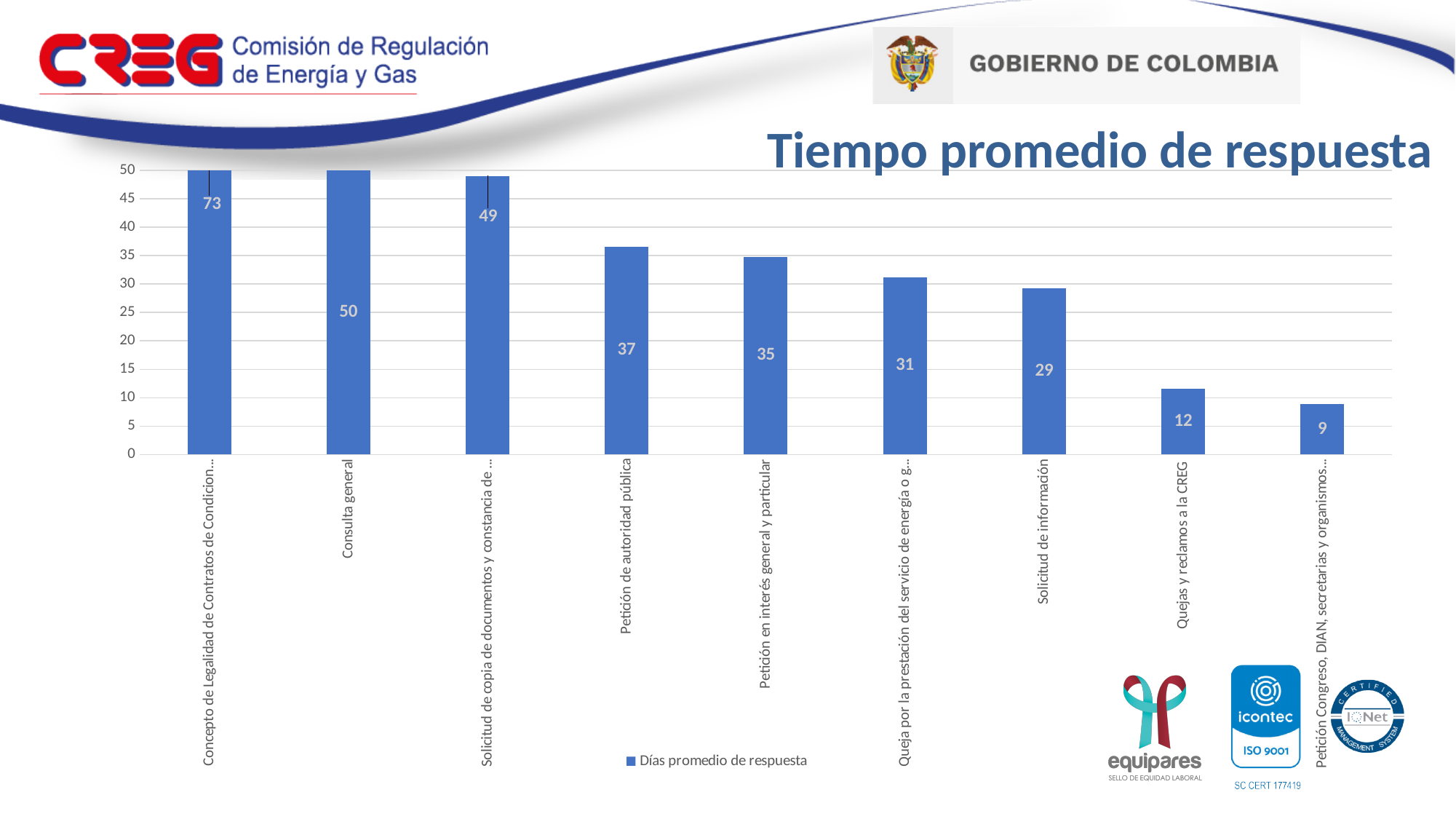

Tiempo promedio de respuesta

### Chart

| Category | Días promedio de respuesta  |
|---|---|
| Concepto de Legalidad de Contratos de Condiciones Uniformes | 73.0 |
| Consulta general | 50.291545189504376 |
| Solicitud de copia de documentos y constancia de ejecutoria | 49.0 |
| Petición de autoridad pública | 36.6 |
| Petición en interés general y particular | 34.79587155963303 |
| Queja por la prestación del servicio de energía o gas y otro | 31.215686274509803 |
| Solicitud de información | 29.312 |
| Quejas y reclamos a la CREG  | 11.625 |
| Petición Congreso, DIAN, secretarias y organismos de control | 8.857142857142858 |